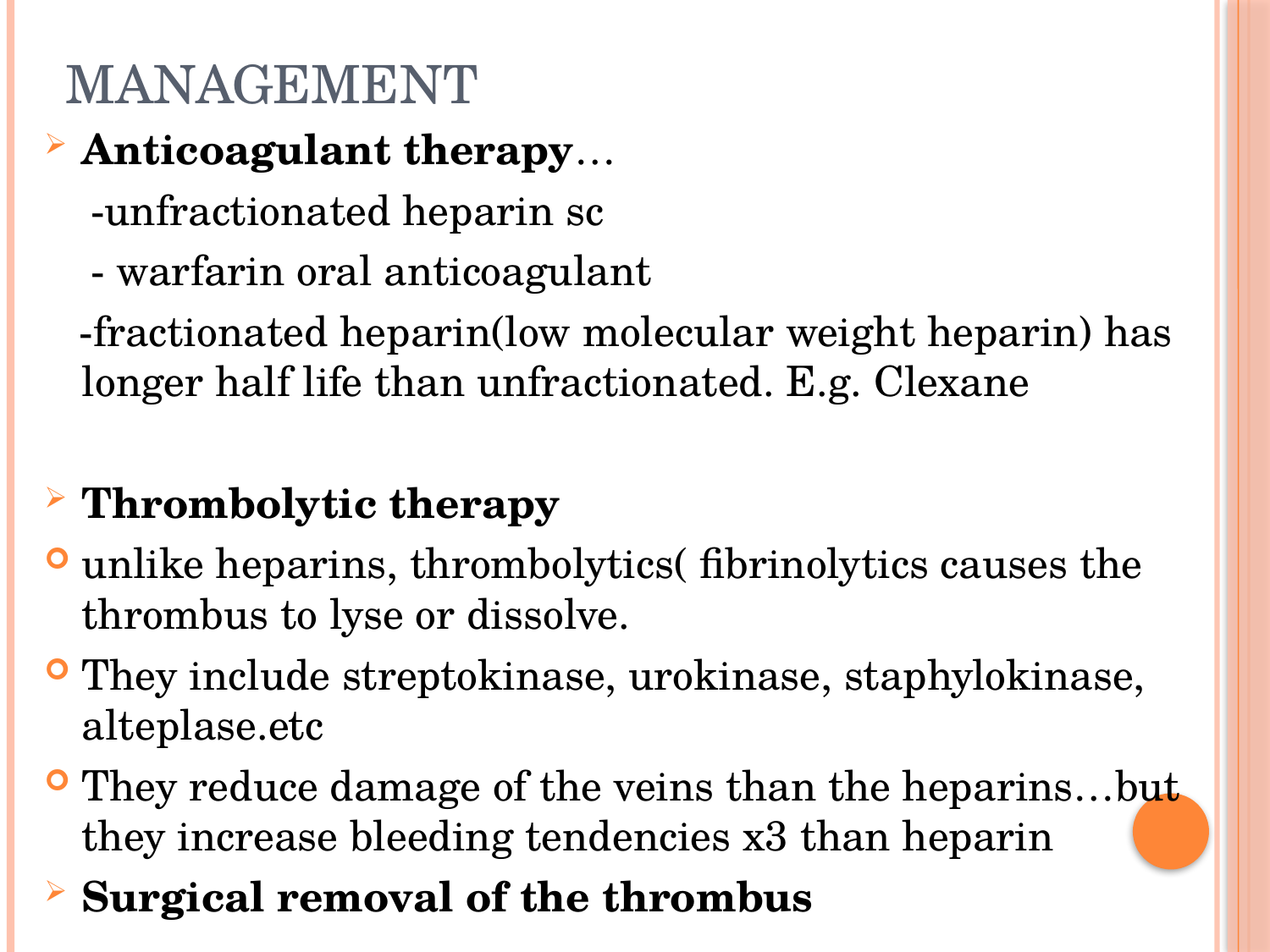

# management
Anticoagulant therapy…
    -unfractionated heparin sc
    - warfarin oral anticoagulant
   -fractionated heparin(low molecular weight heparin) has longer half life than unfractionated. E.g. Clexane

Thrombolytic therapy
unlike heparins, thrombolytics( fibrinolytics causes the thrombus to lyse or dissolve.
They include streptokinase, urokinase, staphylokinase, alteplase.etc
They reduce damage of the veins than the heparins…but they increase bleeding tendencies x3 than heparin
Surgical removal of the thrombus